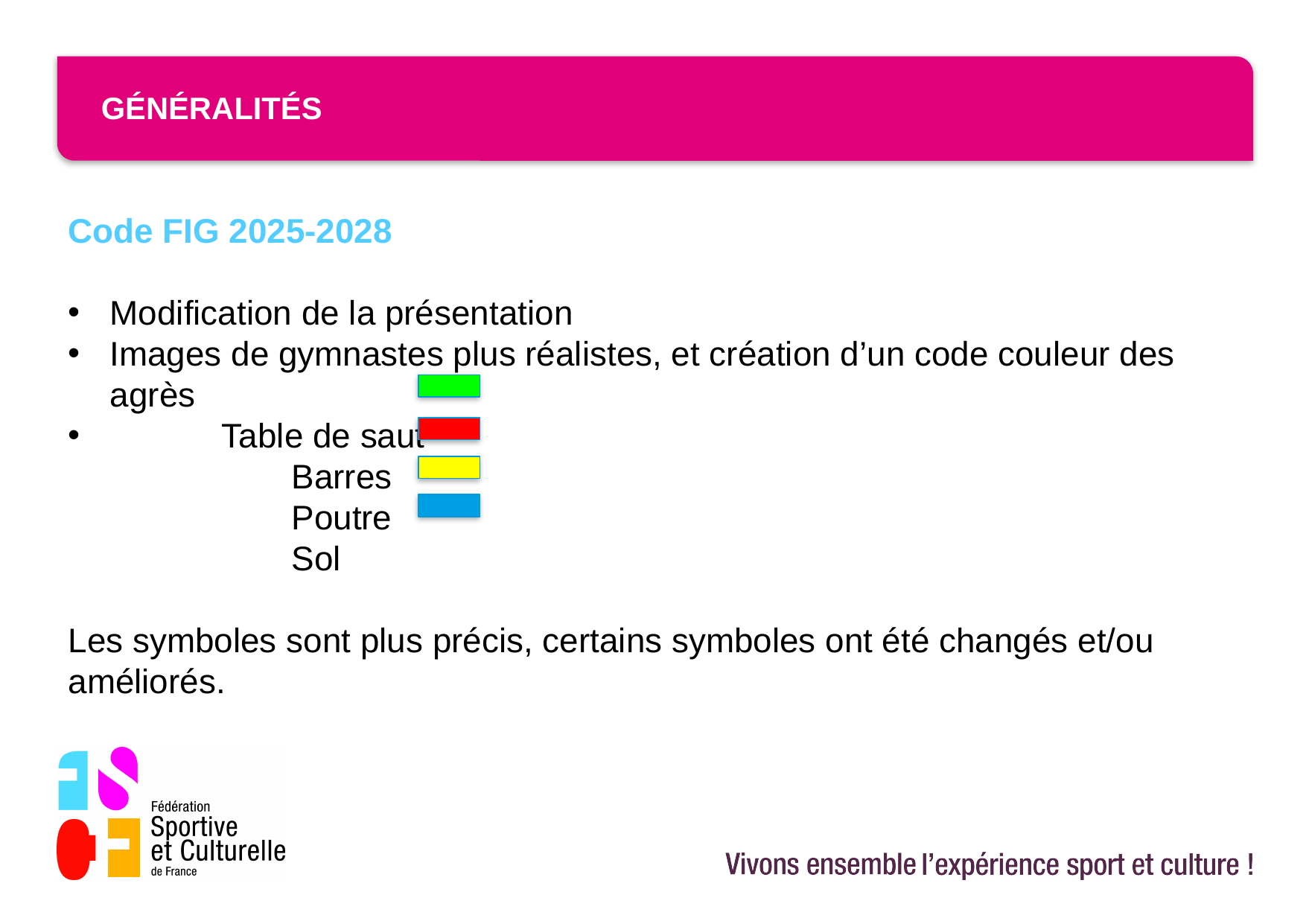

# Généralités
Code FIG 2025-2028

Modification de la présentation
Images de gymnastes plus réalistes, et création d’un code couleur des agrès
     	Table de saut
		Barres
 		Poutre
		Sol

Les symboles sont plus précis, certains symboles ont été changés et/ou améliorés.